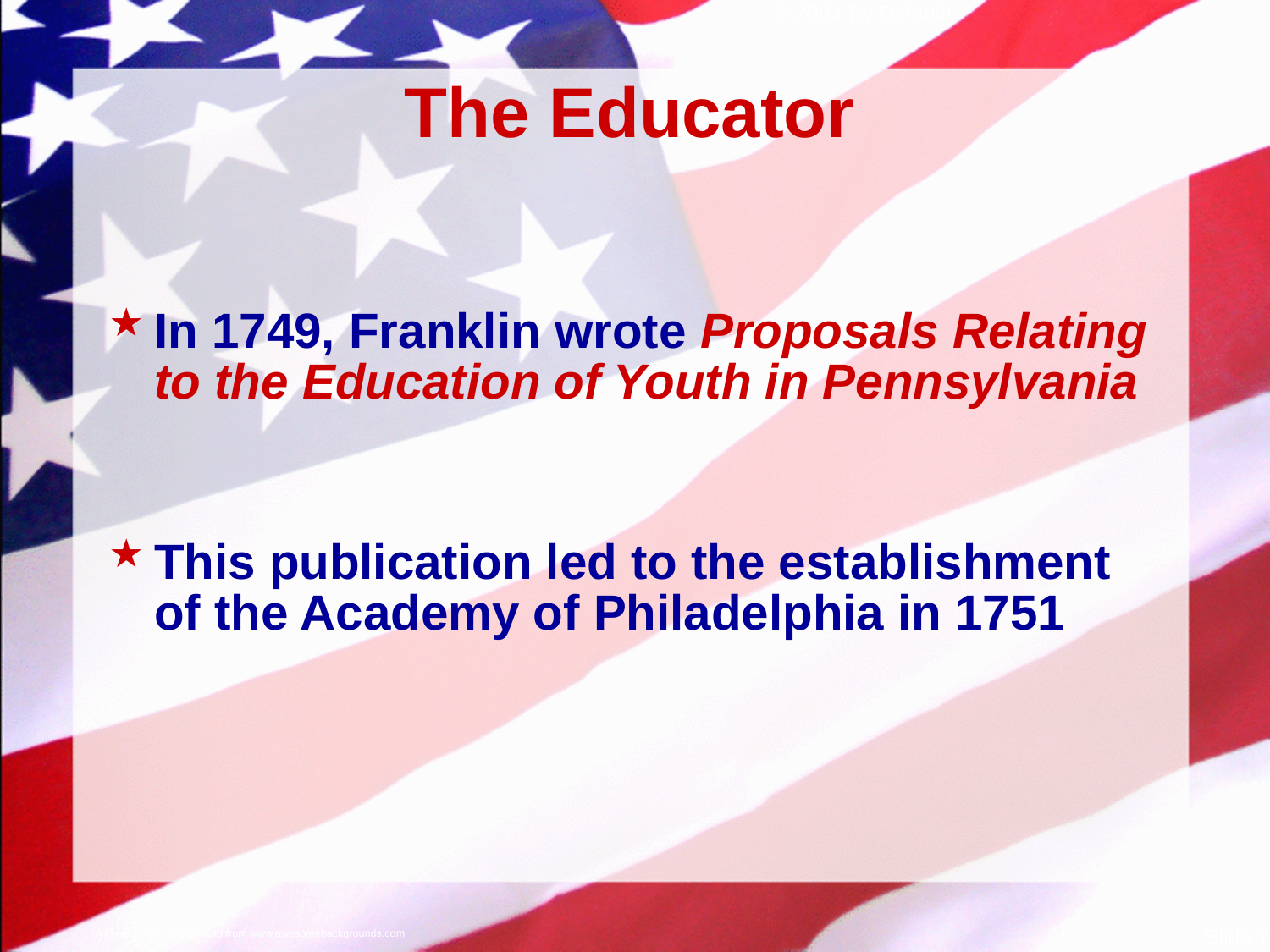

# The Educator

In 1749, Franklin wrote Proposals Relating to the Education of Youth in Pennsylvania

This publication led to the establishment of the Academy of Philadelphia in 1751